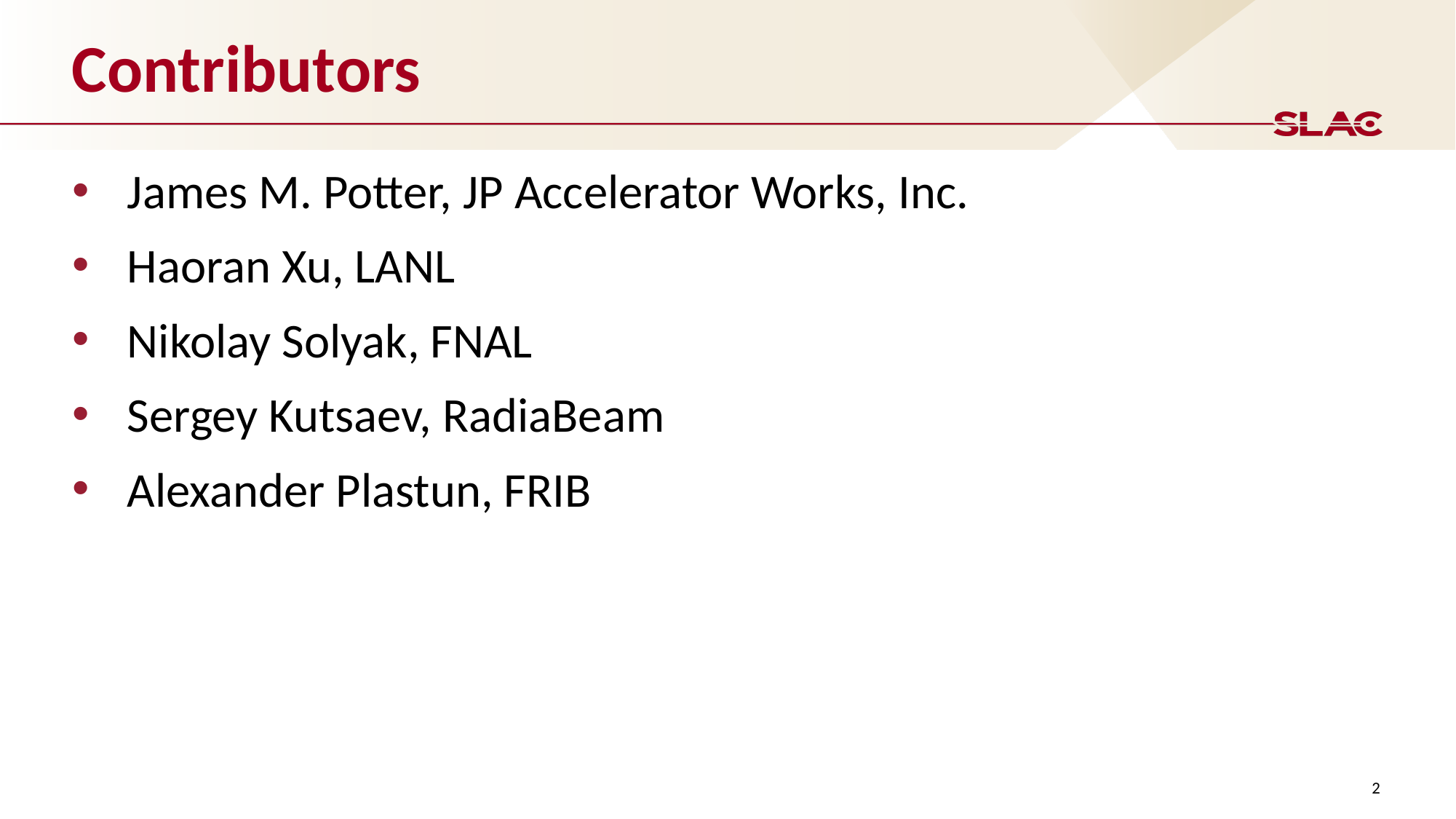

# Contributors
James M. Potter, JP Accelerator Works, Inc.
Haoran Xu, LANL
Nikolay Solyak, FNAL
Sergey Kutsaev, RadiaBeam
Alexander Plastun, FRIB
2